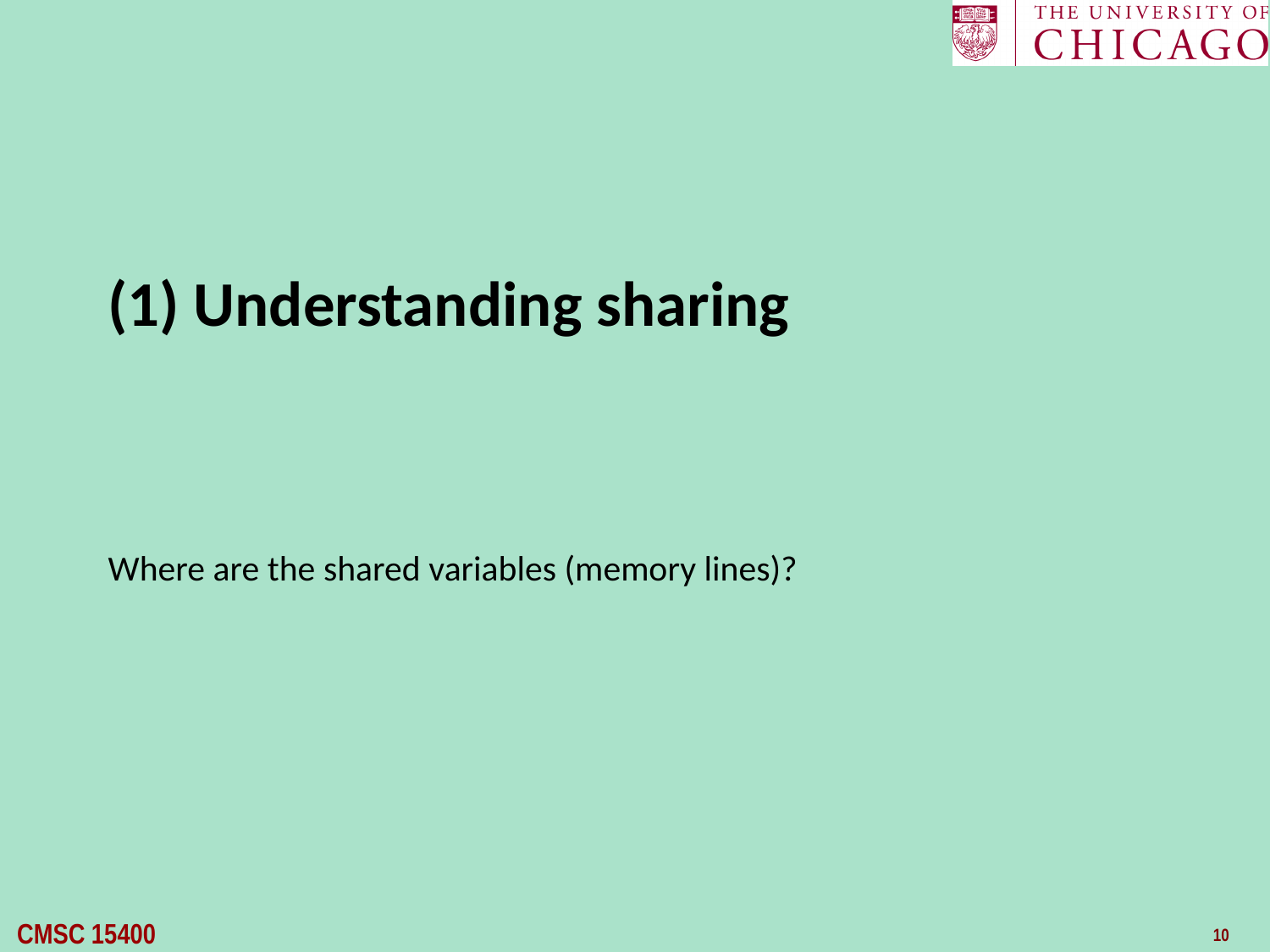

# (1) Understanding sharing
Where are the shared variables (memory lines)?